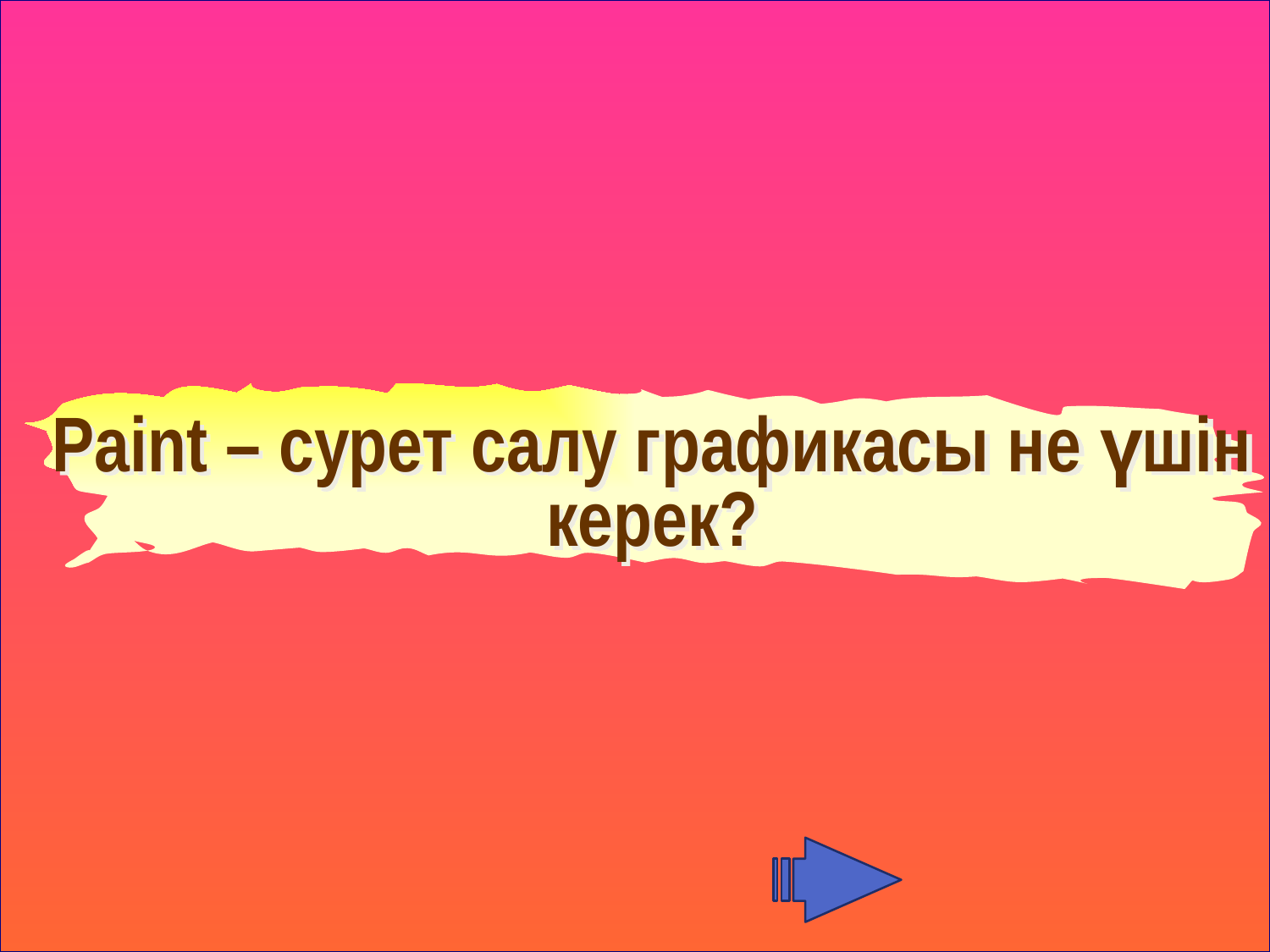

Paint – сурет салу графикасы не үшін керек?